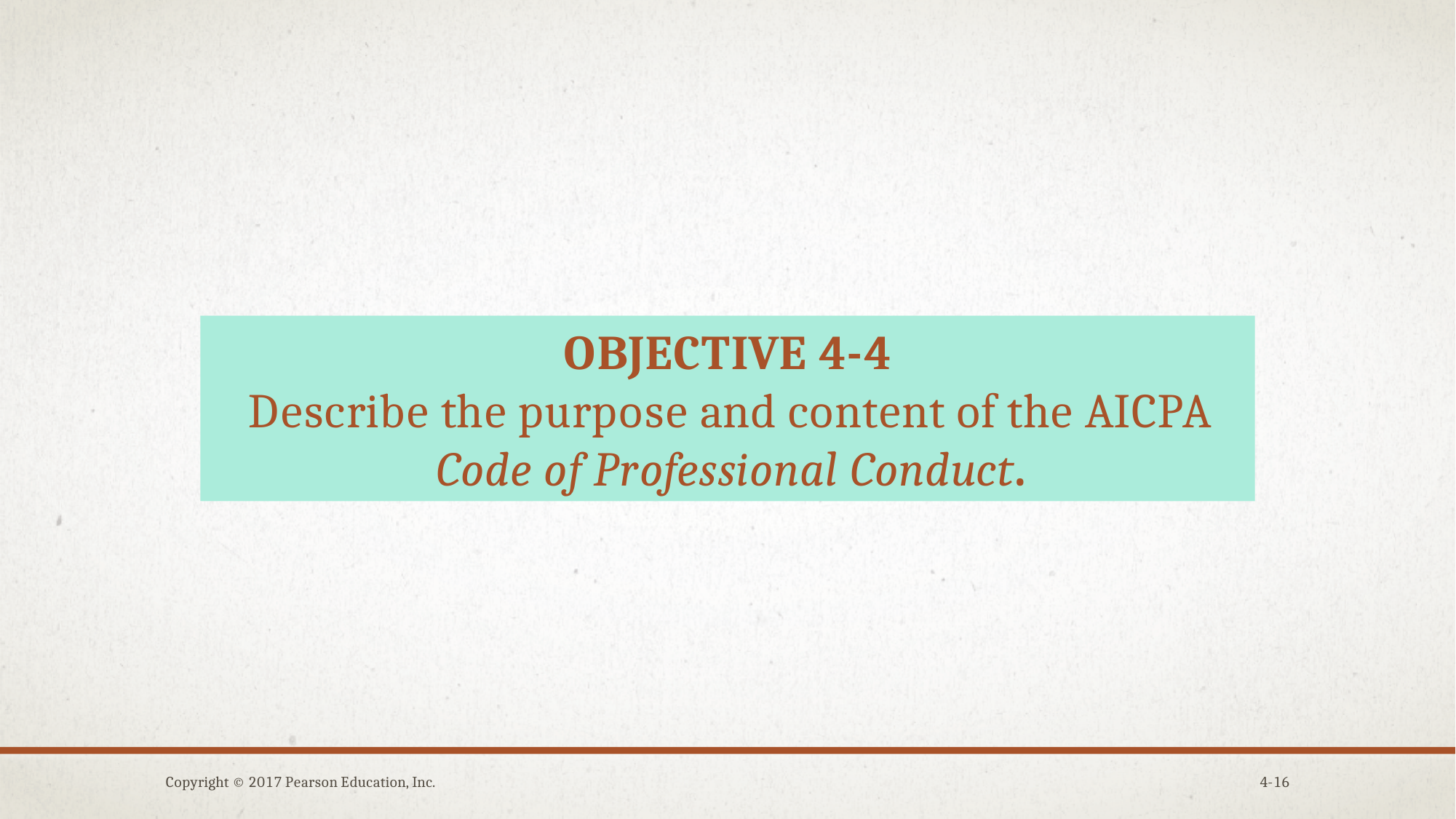

OBJECTIVE 4-4
Describe the purpose and content of the AICPA Code of Professional Conduct.
Copyright © 2017 Pearson Education, Inc.
4-16